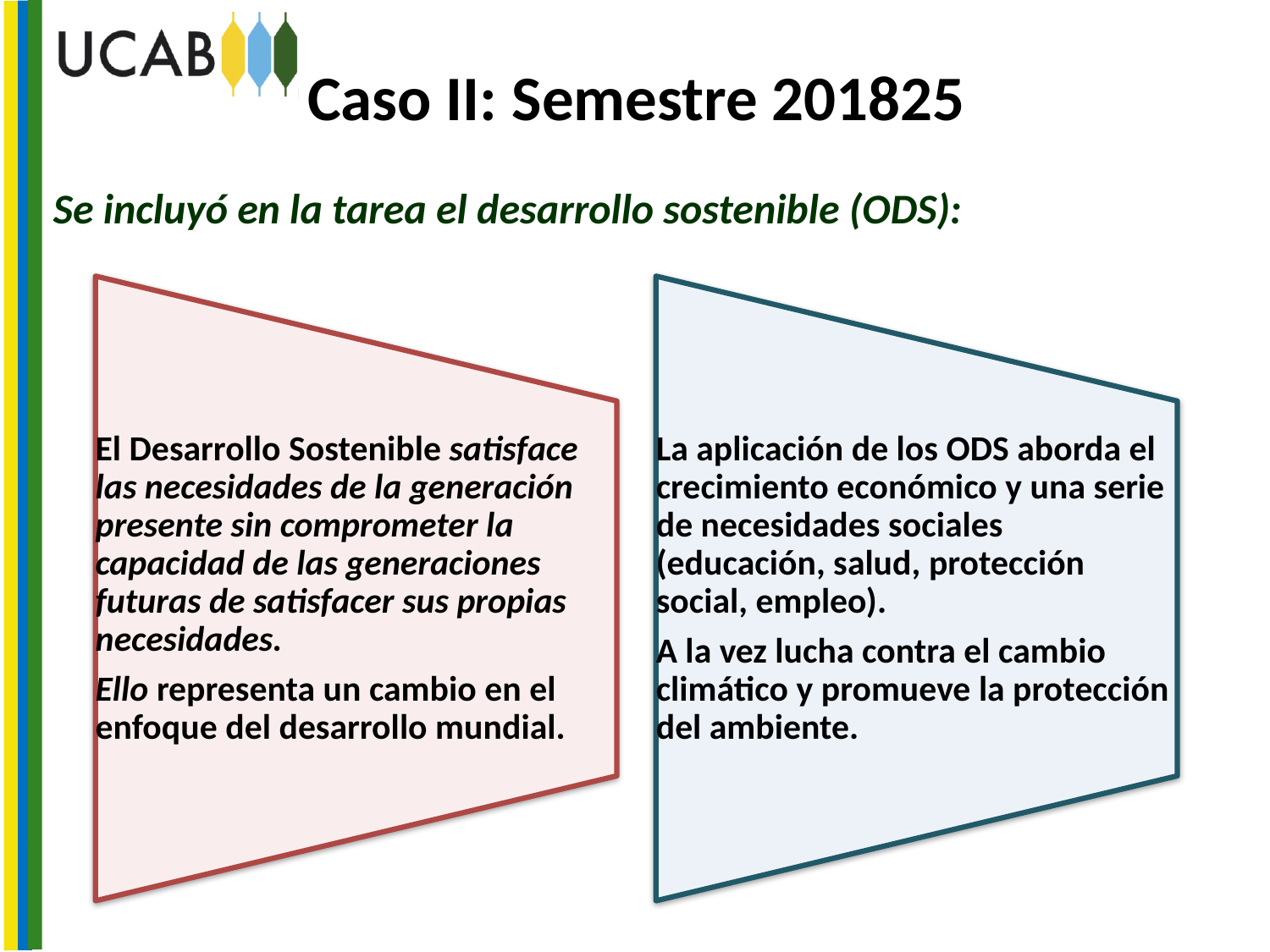

Caso II: Semestre 201825
# Se incluyó en la tarea el desarrollo sostenible (ODS):
El Desarrollo Sostenible satisface las necesidades de la generación presente sin comprometer la capacidad de las generaciones futuras de satisfacer sus propias necesidades.
Ello representa un cambio en el enfoque del desarrollo mundial.
La aplicación de los ODS aborda el crecimiento económico y una serie de necesidades sociales (educación, salud, protección social, empleo).
A la vez lucha contra el cambio climático y promueve la protección del ambiente.